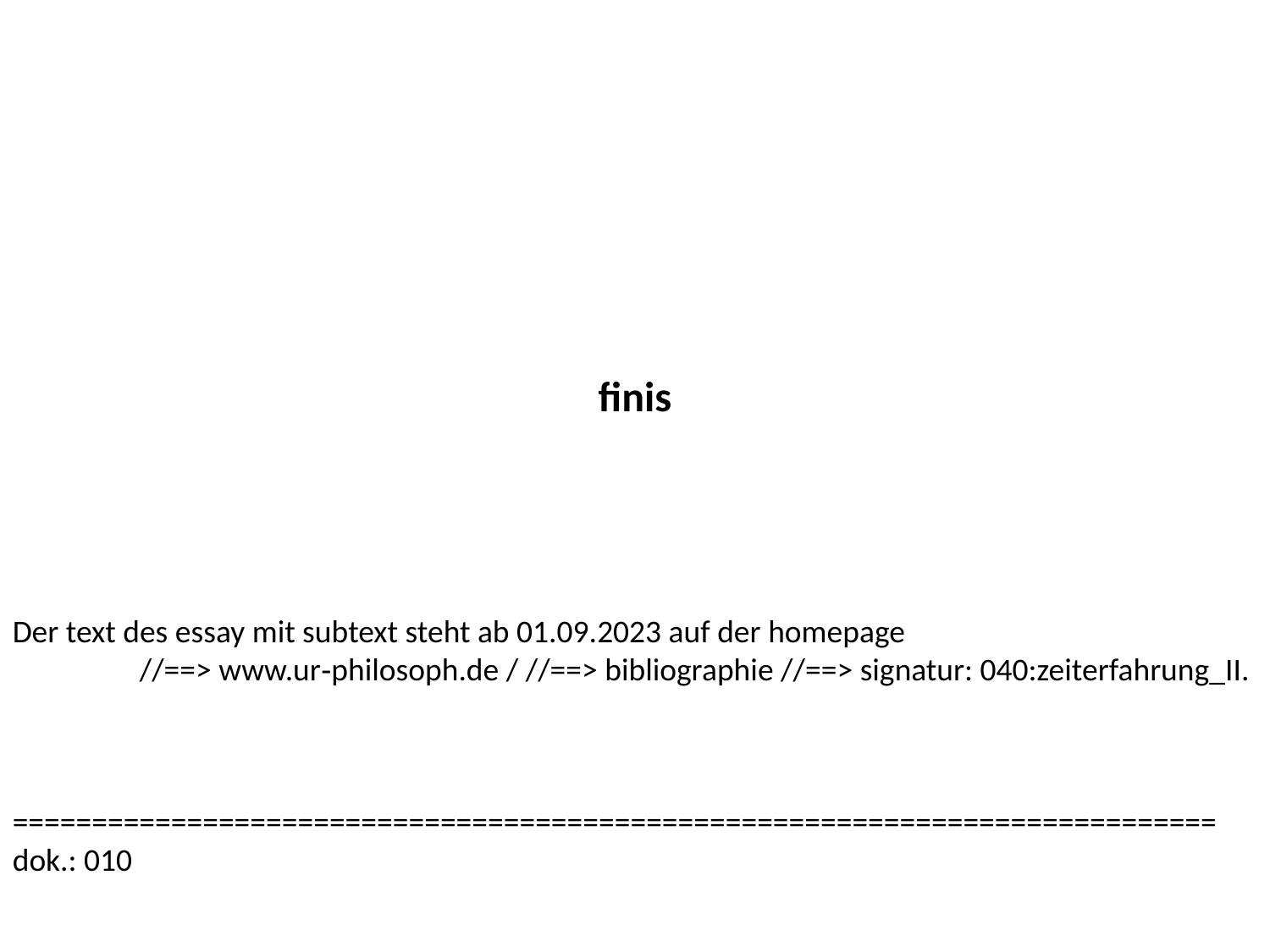

finis

Der text des essay mit subtext steht ab 01.09.2023 auf der homepage
	//==> www.ur‑philosoph.de / //==> bibliographie //==> signatur: 040:zeiterfahrung_II.

============================================================================
dok.: 010